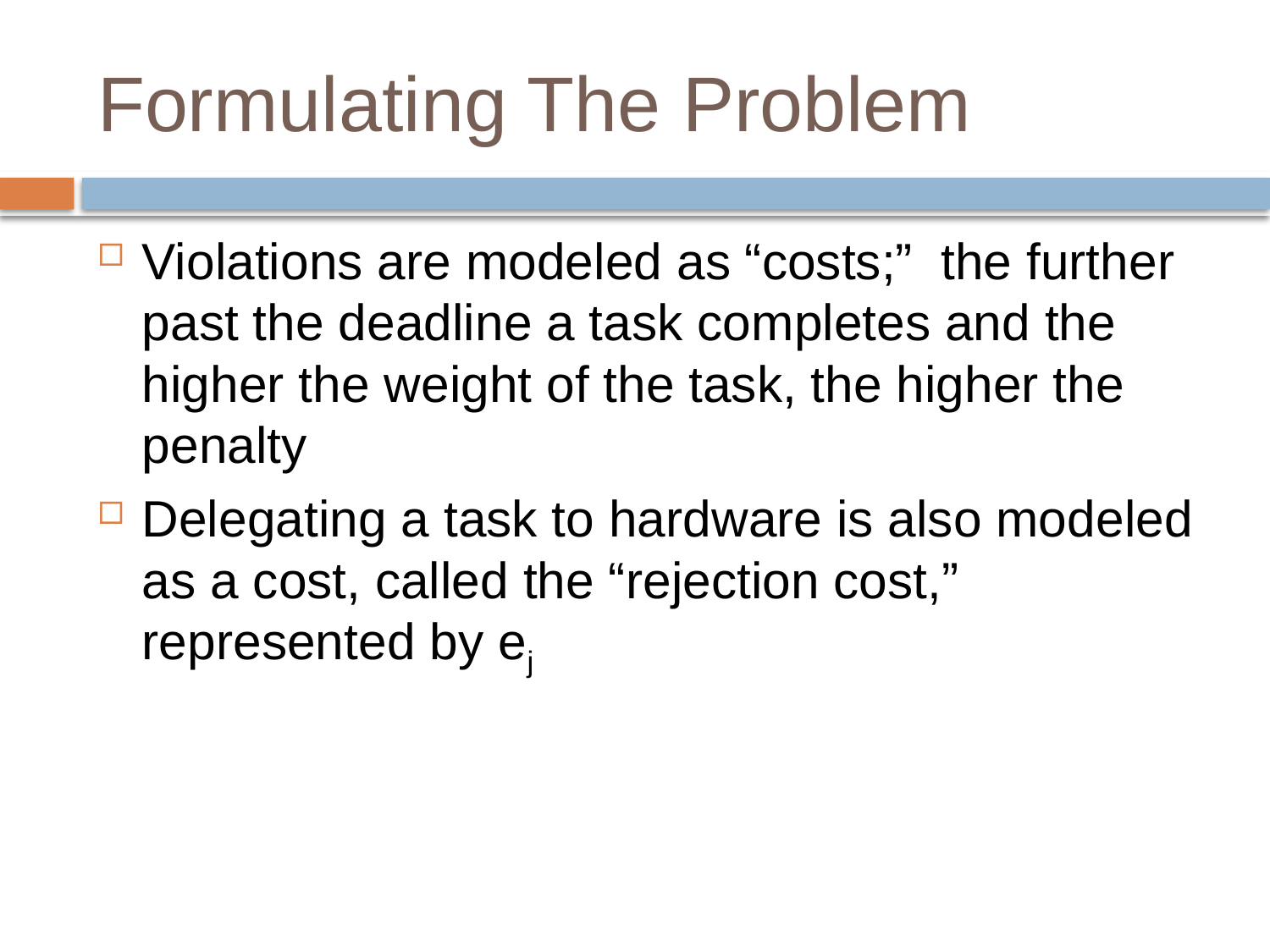

# Formulating The Problem
Violations are modeled as “costs;”  the further past the deadline a task completes and the higher the weight of the task, the higher the penalty
Delegating a task to hardware is also modeled as a cost, called the “rejection cost,” represented by ej